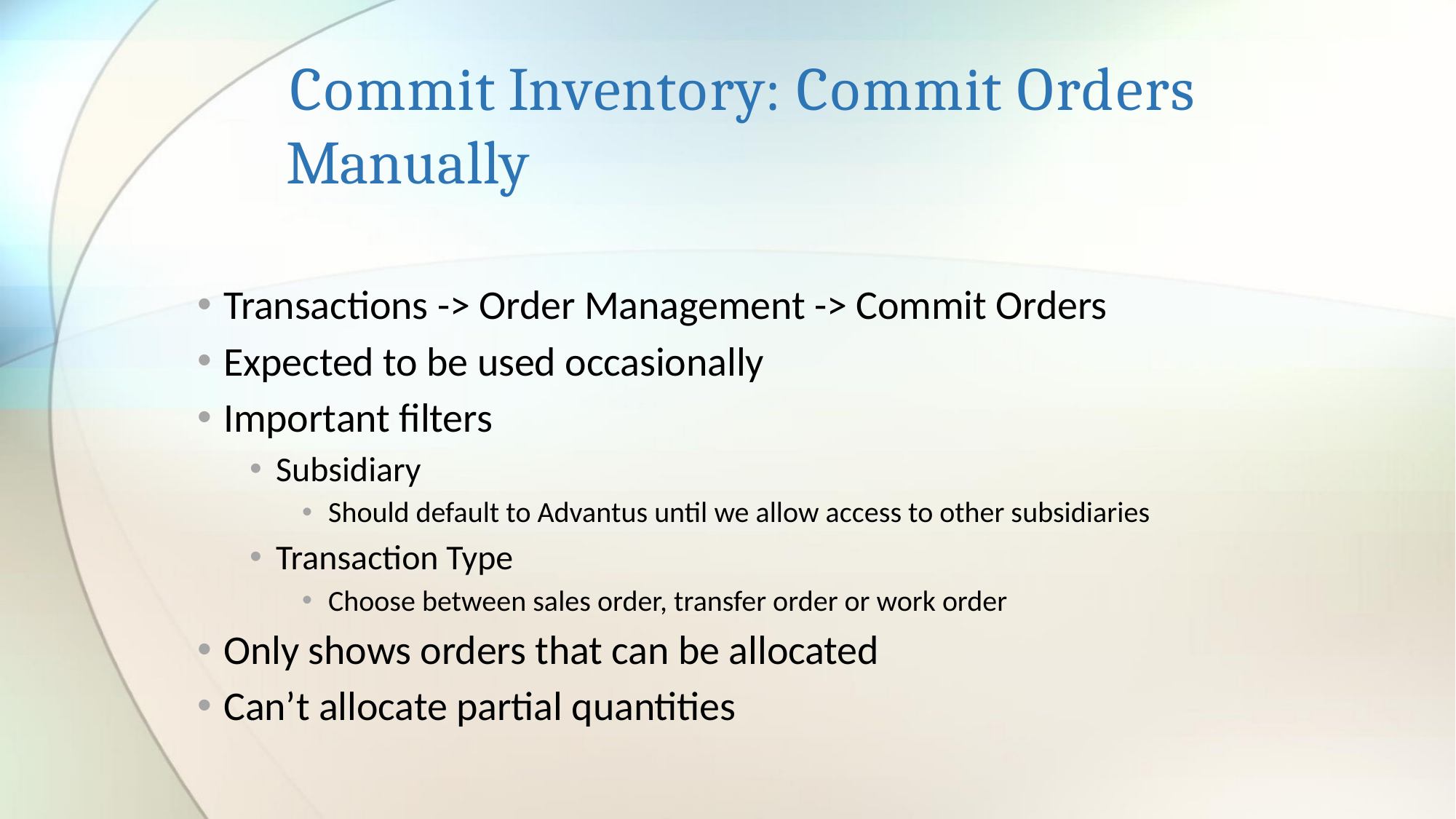

# Commit Inventory: Commit Orders Manually

Transactions -> Order Management -> Commit Orders
Expected to be used occasionally
Important filters
Subsidiary
Should default to Advantus until we allow access to other subsidiaries
Transaction Type
Choose between sales order, transfer order or work order
Only shows orders that can be allocated
Can’t allocate partial quantities